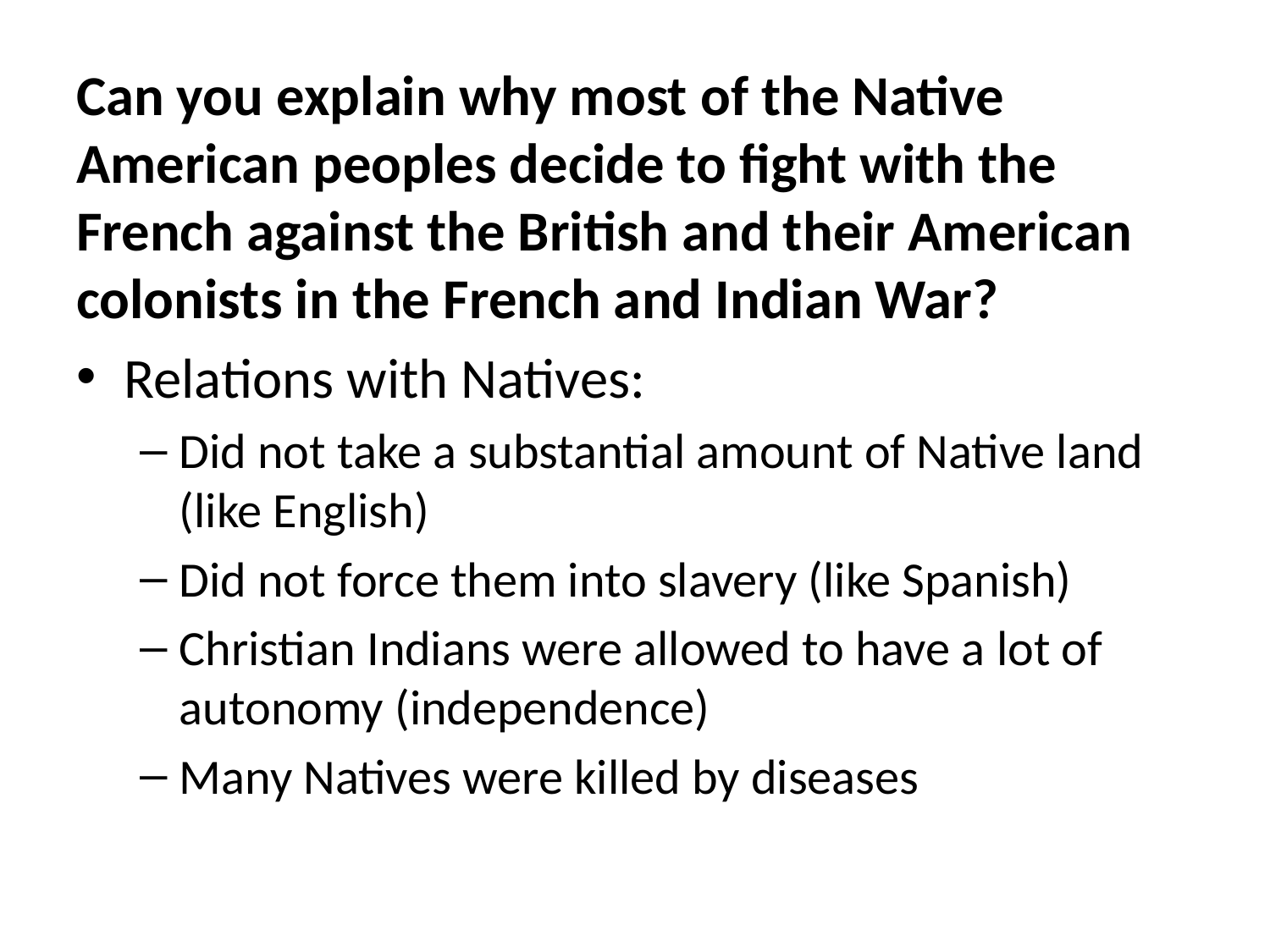

Can you explain why most of the Native American peoples decide to fight with the French against the British and their American colonists in the French and Indian War?
Relations with Natives:
Did not take a substantial amount of Native land (like English)
Did not force them into slavery (like Spanish)
Christian Indians were allowed to have a lot of autonomy (independence)
Many Natives were killed by diseases